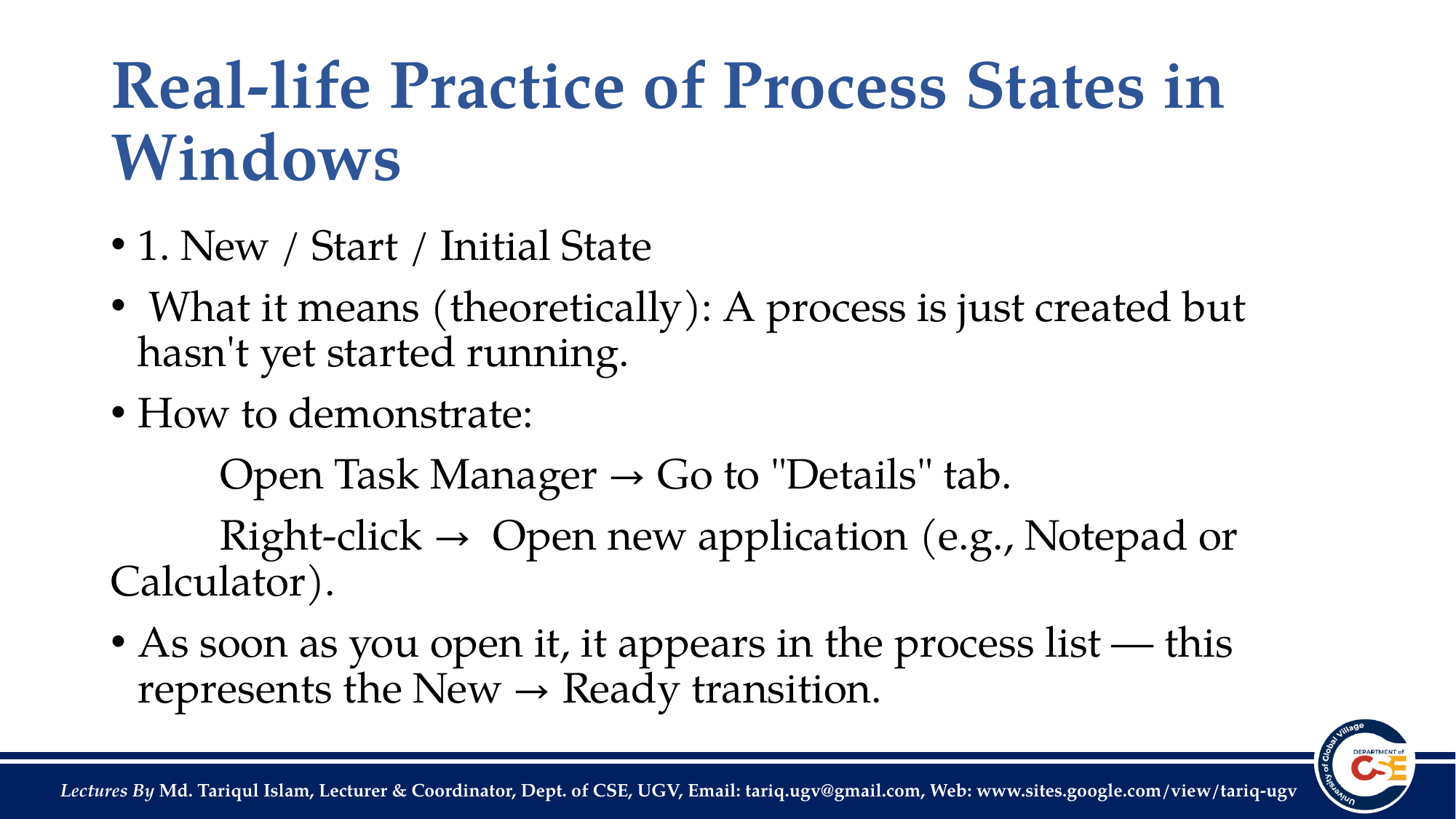

# Real-life Practice of Process States in Windows
1. New / Start / Initial State
 What it means (theoretically): A process is just created but hasn't yet started running.
How to demonstrate:
	Open Task Manager → Go to "Details" tab.
	Right-click →  Open new application (e.g., Notepad or Calculator).
As soon as you open it, it appears in the process list — this represents the New → Ready transition.